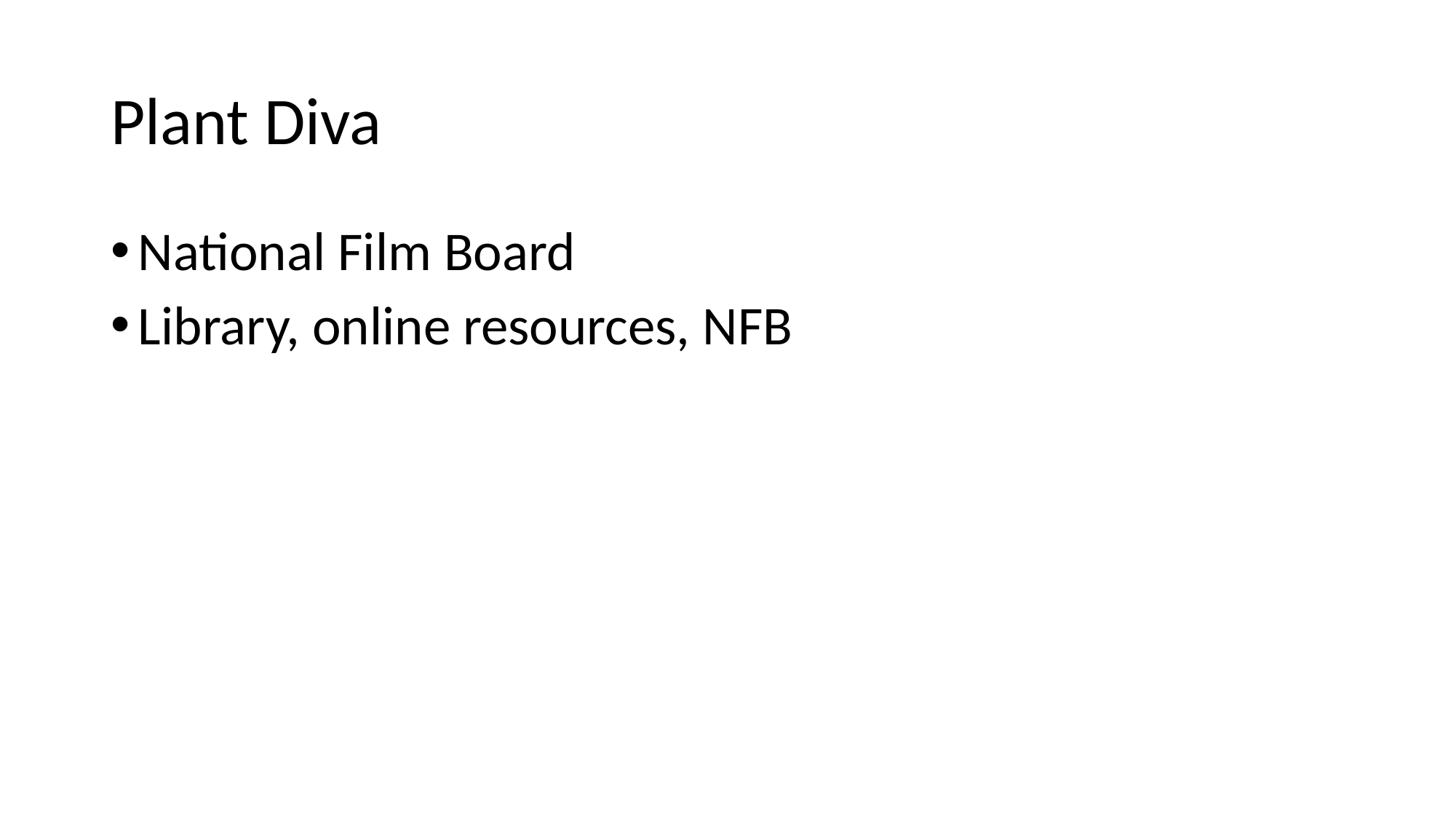

# Plant Diva
National Film Board
Library, online resources, NFB